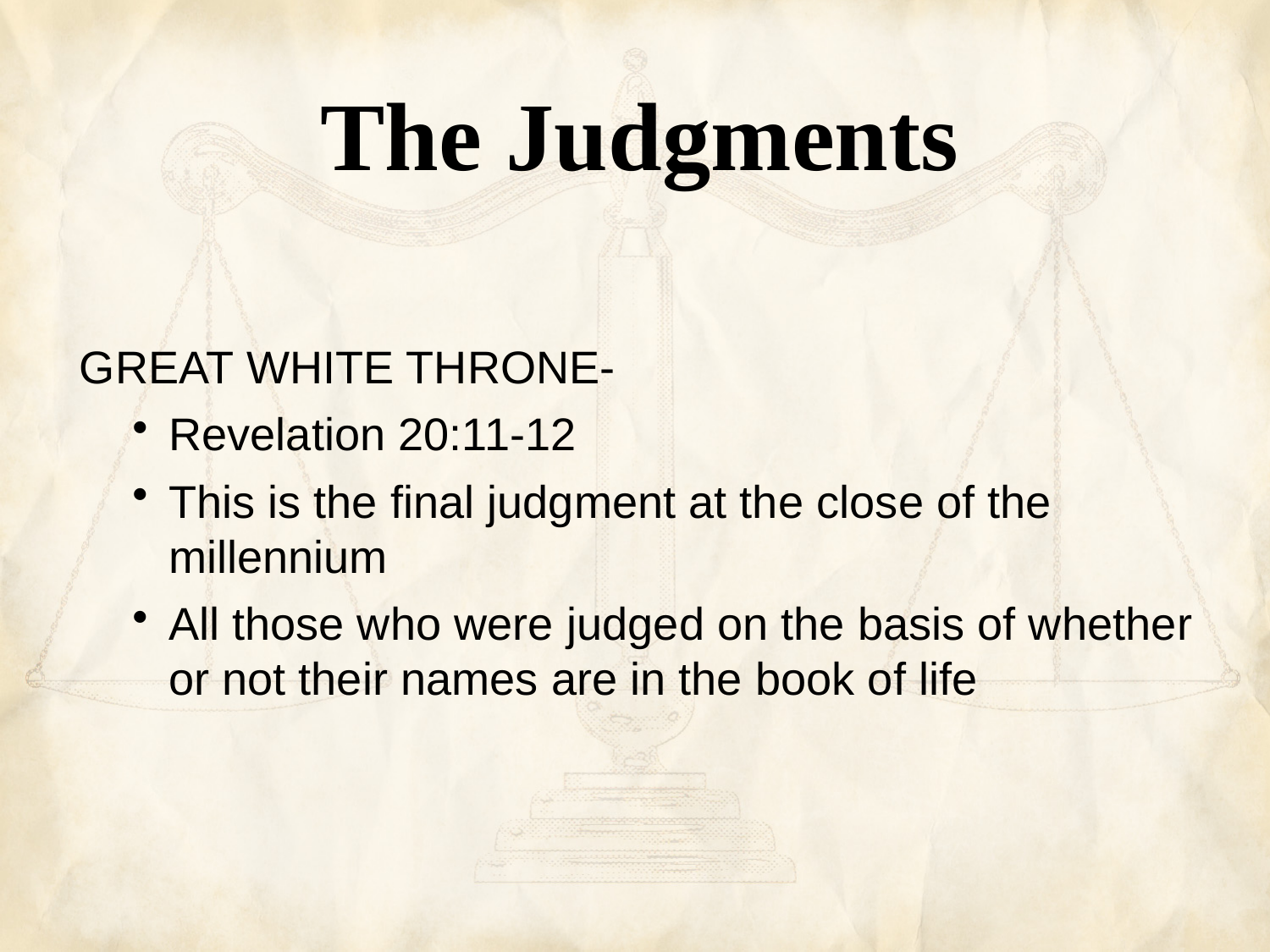

The Judgments
GREAT WHITE THRONE-
Revelation 20:11-12
This is the final judgment at the close of the millennium
All those who were judged on the basis of whether or not their names are in the book of life